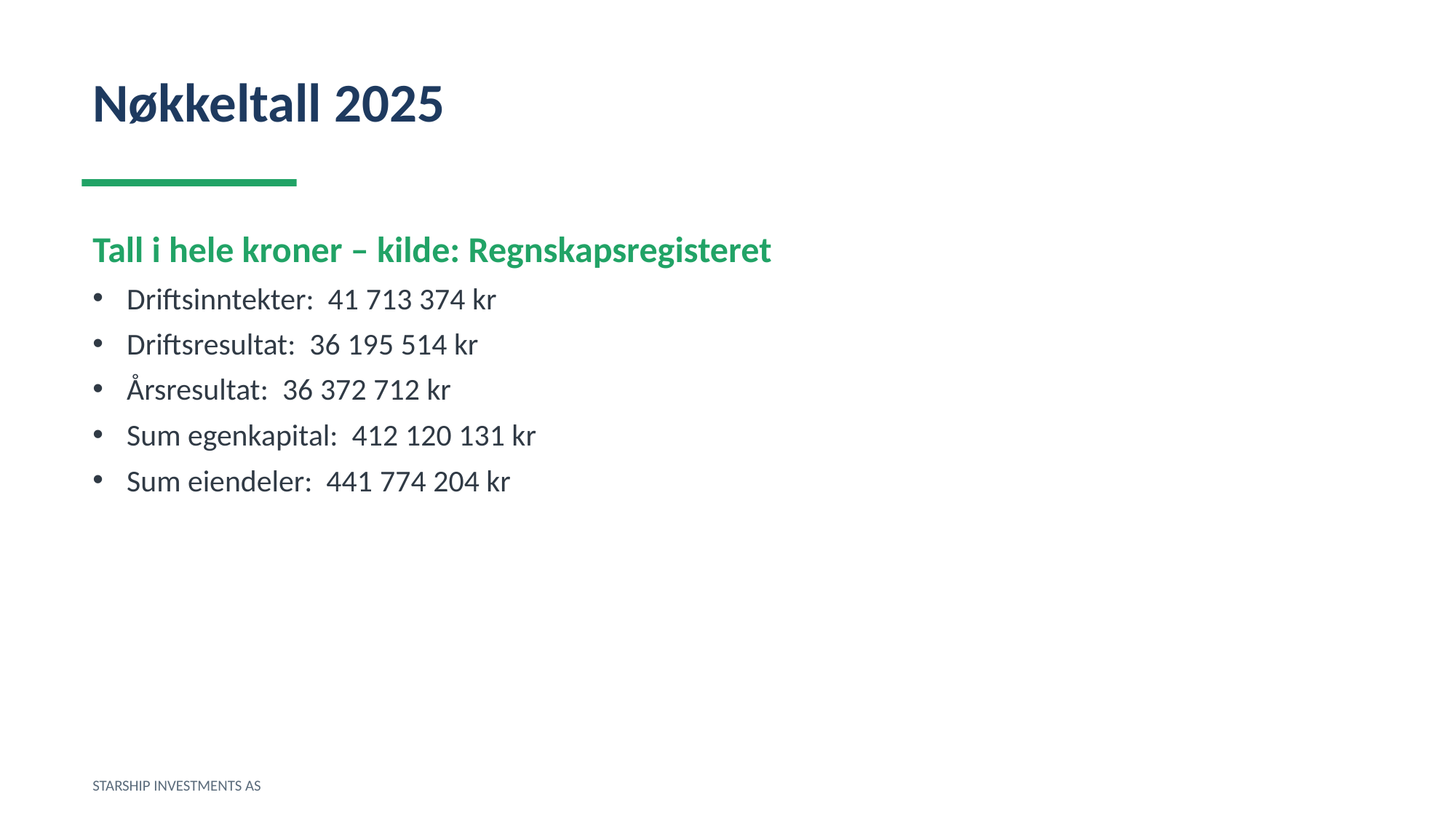

Nøkkeltall 2025

Tall i hele kroner – kilde: Regnskapsregisteret
Driftsinntekter:  41 713 374 kr
Driftsresultat:  36 195 514 kr
Årsresultat:  36 372 712 kr
Sum egenkapital:  412 120 131 kr
Sum eiendeler:  441 774 204 kr
STARSHIP INVESTMENTS AS